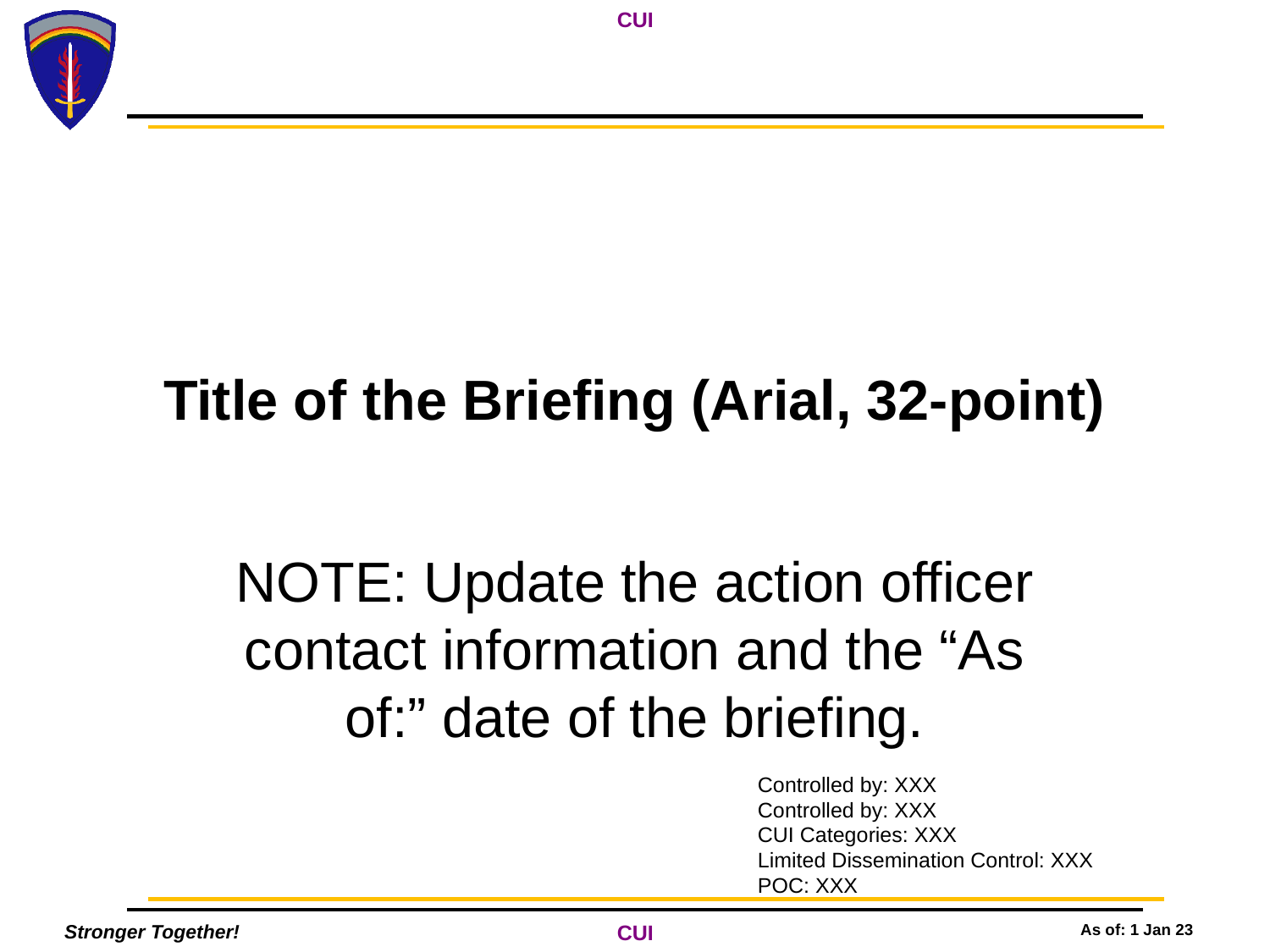

# Title of the Briefing (Arial, 32-point)
NOTE: Update the action officer contact information and the “As of:” date of the briefing.
Controlled by: XXX
Controlled by: XXX
CUI Categories: XXX
Limited Dissemination Control: XXX
POC: XXX